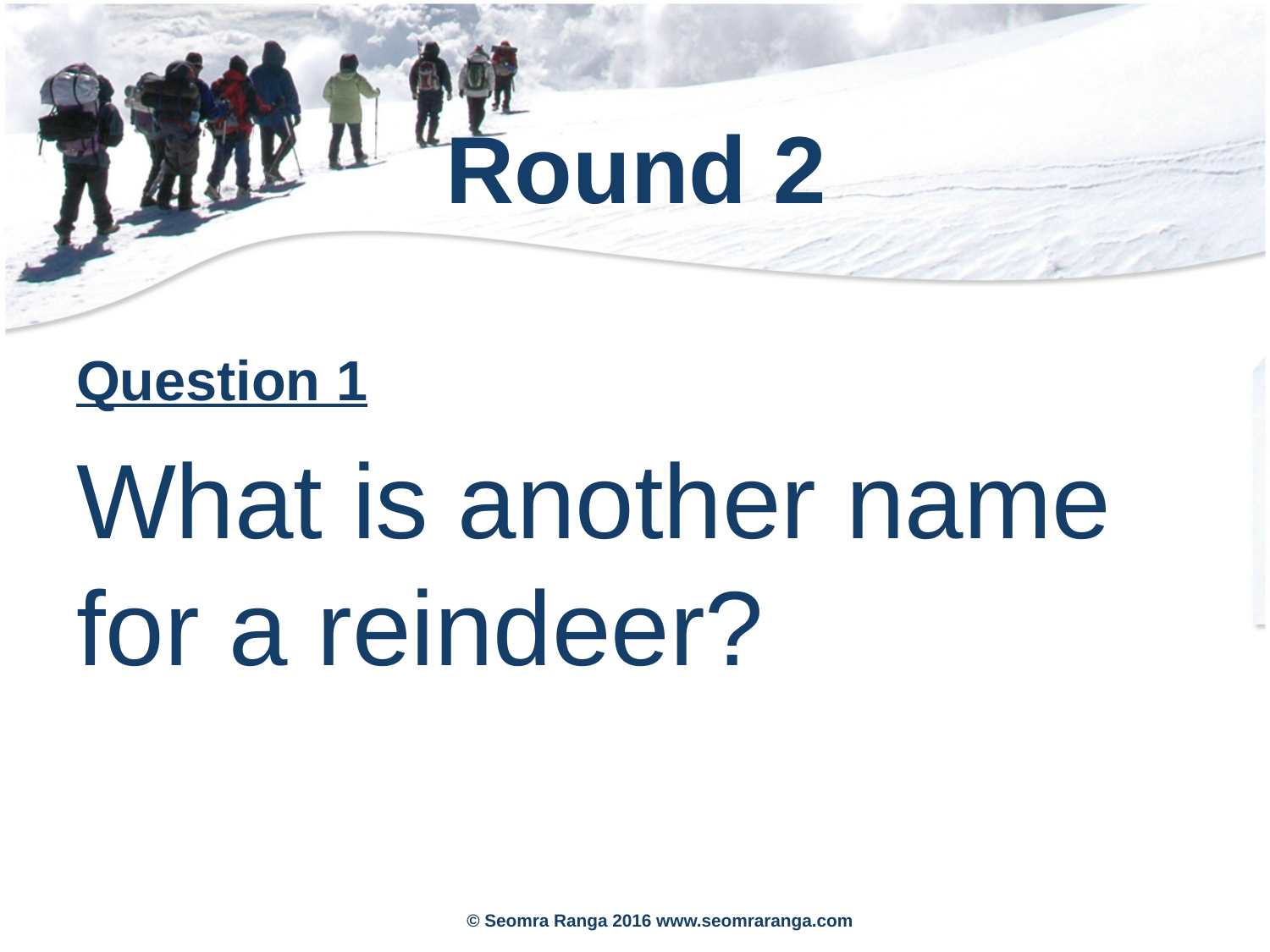

# Round 2
Question 1
What is another name for a reindeer?
© Seomra Ranga 2016 www.seomraranga.com